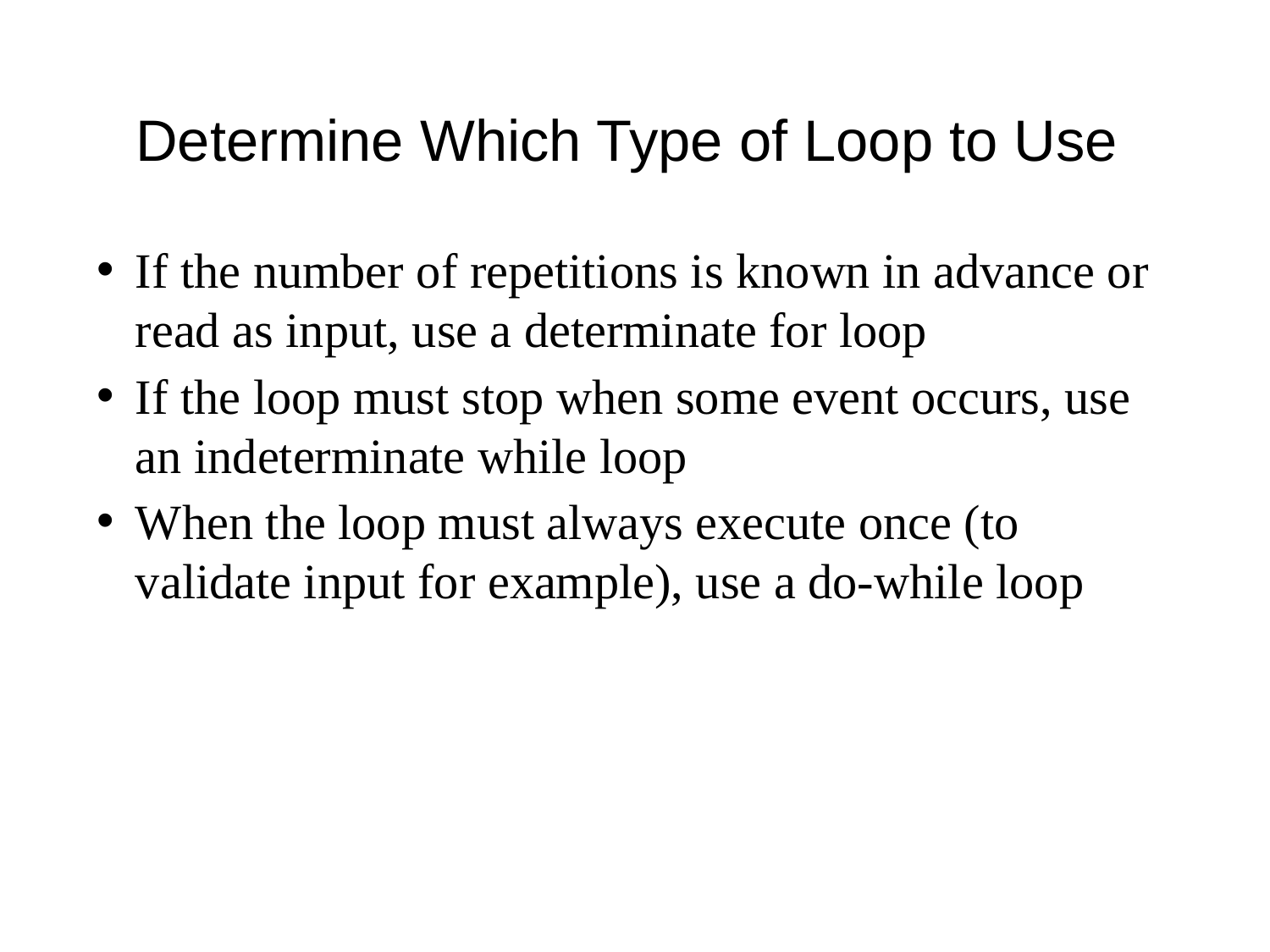

# Determine Which Type of Loop to Use
If the number of repetitions is known in advance or read as input, use a determinate for loop
If the loop must stop when some event occurs, use an indeterminate while loop
When the loop must always execute once (to validate input for example), use a do-while loop